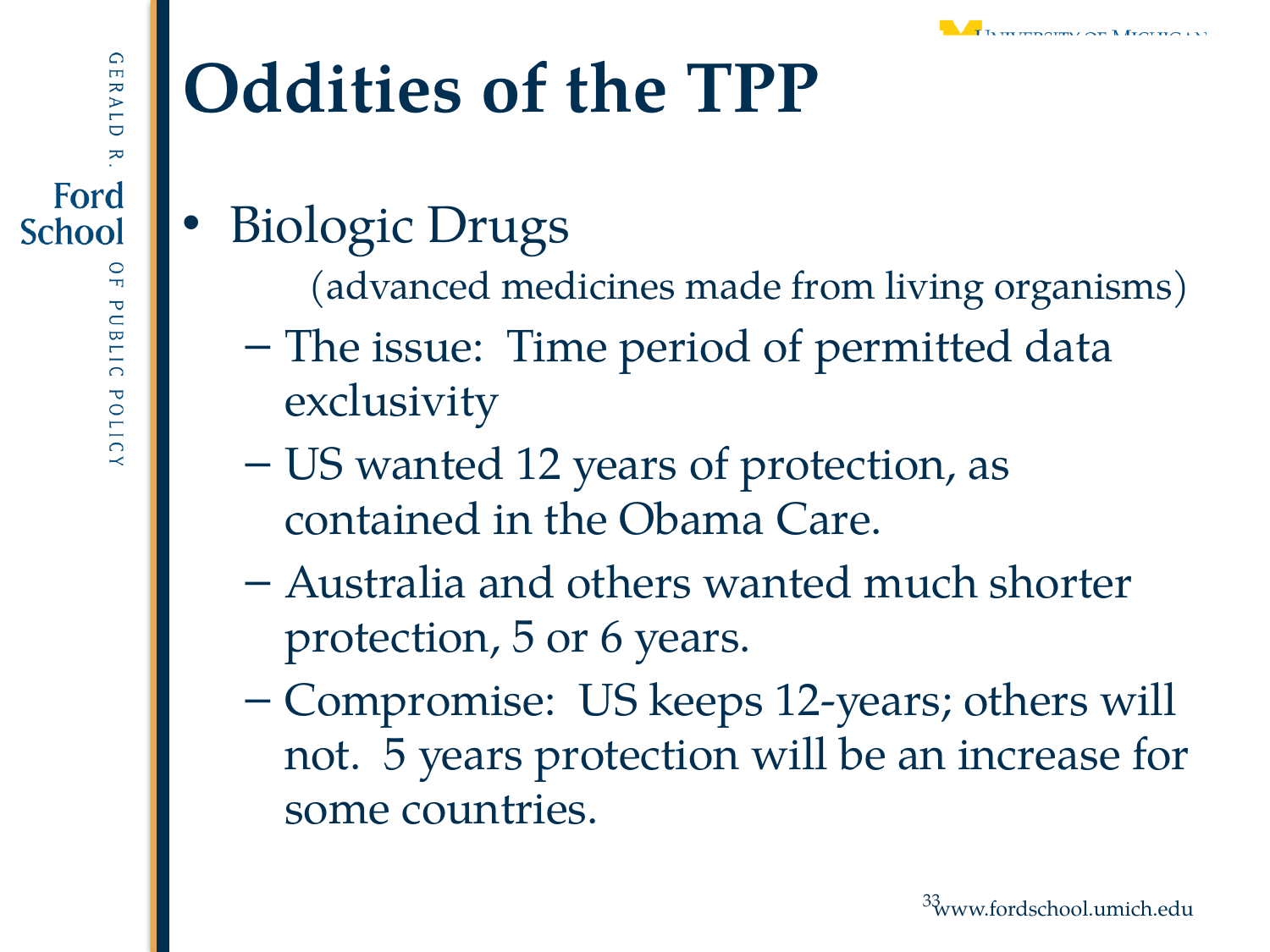

# Oddities of the TPP
Biologic Drugs
(advanced medicines made from living organisms)
The issue:  Time period of permitted data exclusivity
US wanted 12 years of protection, as contained in the Obama Care.
Australia and others wanted much shorter protection, 5 or 6 years.
Compromise:  US keeps 12-years; others will not.  5 years protection will be an increase for some countries.

33